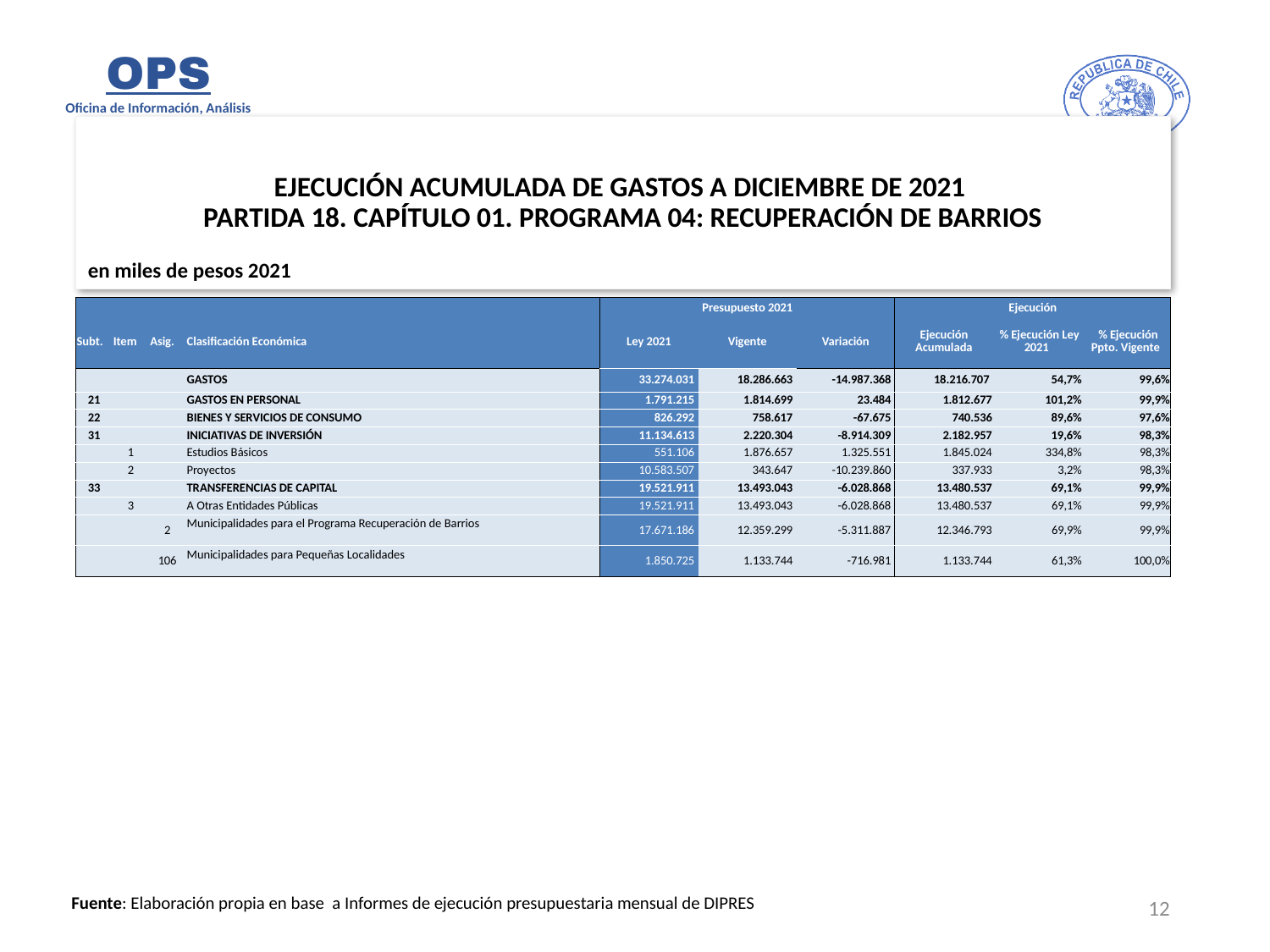

# EJECUCIÓN ACUMULADA DE GASTOS A DICIEMBRE DE 2021 PARTIDA 18. CAPÍTULO 01. PROGRAMA 04: RECUPERACIÓN DE BARRIOS
en miles de pesos 2021
|  |  |  |  | Presupuesto 2021 |  |  | Ejecución |  |  |
| --- | --- | --- | --- | --- | --- | --- | --- | --- | --- |
| Subt. | Item | Asig. | Clasificación Económica | Ley 2021 | Vigente | Variación | Ejecución Acumulada | % Ejecución Ley 2021 | % Ejecución Ppto. Vigente |
|  |  |  | GASTOS | 33.274.031 | 18.286.663 | -14.987.368 | 18.216.707 | 54,7% | 99,6% |
| 21 |  |  | GASTOS EN PERSONAL | 1.791.215 | 1.814.699 | 23.484 | 1.812.677 | 101,2% | 99,9% |
| 22 |  |  | BIENES Y SERVICIOS DE CONSUMO | 826.292 | 758.617 | -67.675 | 740.536 | 89,6% | 97,6% |
| 31 |  |  | INICIATIVAS DE INVERSIÓN | 11.134.613 | 2.220.304 | -8.914.309 | 2.182.957 | 19,6% | 98,3% |
|  | 1 |  | Estudios Básicos | 551.106 | 1.876.657 | 1.325.551 | 1.845.024 | 334,8% | 98,3% |
|  | 2 |  | Proyectos | 10.583.507 | 343.647 | -10.239.860 | 337.933 | 3,2% | 98,3% |
| 33 |  |  | TRANSFERENCIAS DE CAPITAL | 19.521.911 | 13.493.043 | -6.028.868 | 13.480.537 | 69,1% | 99,9% |
|  | 3 |  | A Otras Entidades Públicas | 19.521.911 | 13.493.043 | -6.028.868 | 13.480.537 | 69,1% | 99,9% |
|  |  | 2 | Municipalidades para el Programa Recuperación de Barrios | 17.671.186 | 12.359.299 | -5.311.887 | 12.346.793 | 69,9% | 99,9% |
|  |  | 106 | Municipalidades para Pequeñas Localidades | 1.850.725 | 1.133.744 | -716.981 | 1.133.744 | 61,3% | 100,0% |
12